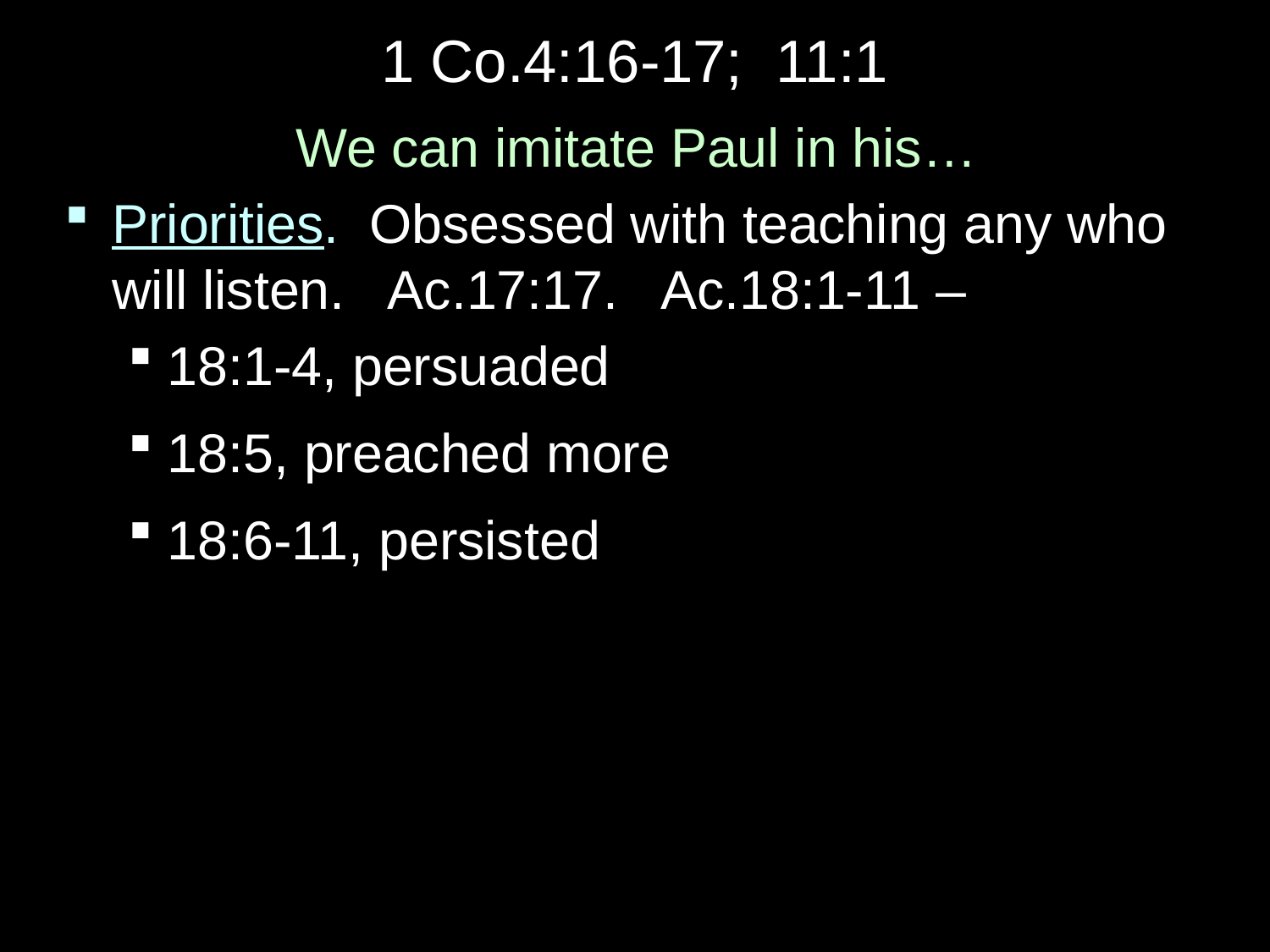

# 1 Co.4:16-17;  11:1
We can imitate Paul in his…
Priorities.  Obsessed with teaching any who will listen.   Ac.17:17.   Ac.18:1-11 –
18:1-4, persuaded
18:5, preached more
18:6-11, persisted